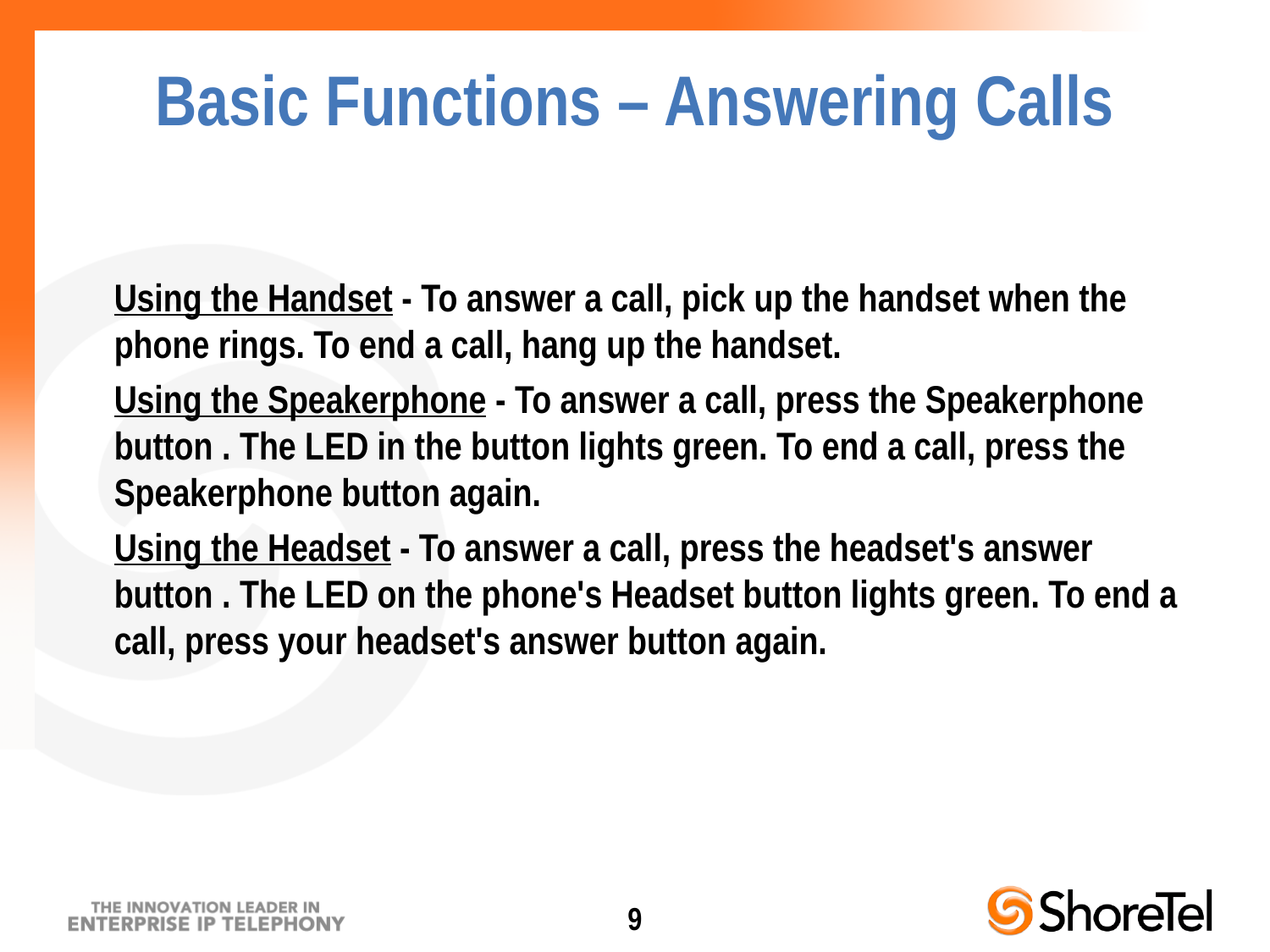

Basic Functions – Answering Calls
Using the Handset - To answer a call, pick up the handset when the phone rings. To end a call, hang up the handset.
Using the Speakerphone - To answer a call, press the Speakerphone button . The LED in the button lights green. To end a call, press the Speakerphone button again.
Using the Headset - To answer a call, press the headset's answer button . The LED on the phone's Headset button lights green. To end a call, press your headset's answer button again.
9